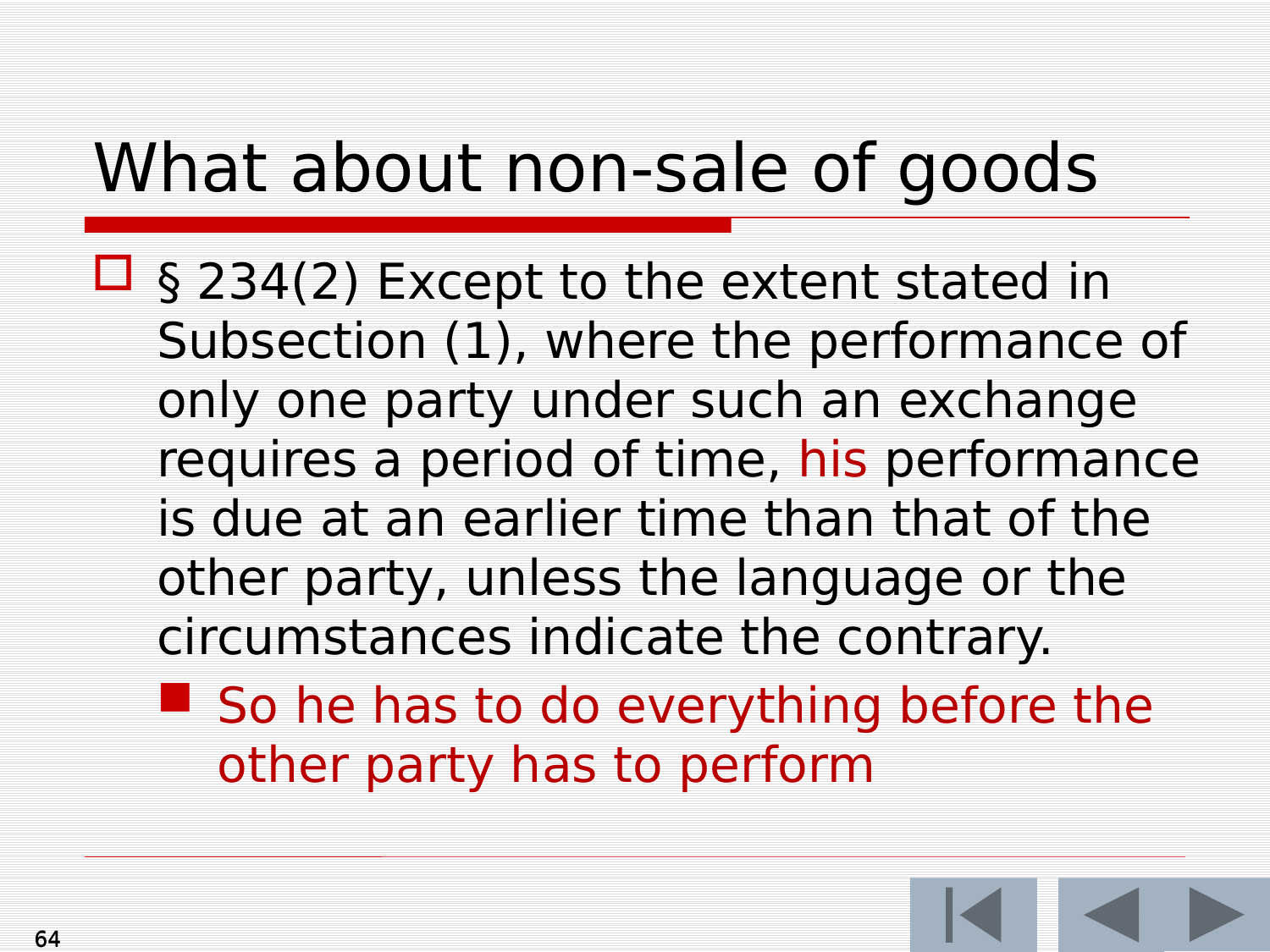

What about non-sale of goods
§ 234(2) Except to the extent stated in Subsection (1), where the performance of only one party under such an exchange requires a period of time, his performance is due at an earlier time than that of the other party, unless the language or the circumstances indicate the contrary.
So he has to do everything before the other party has to perform
64
64